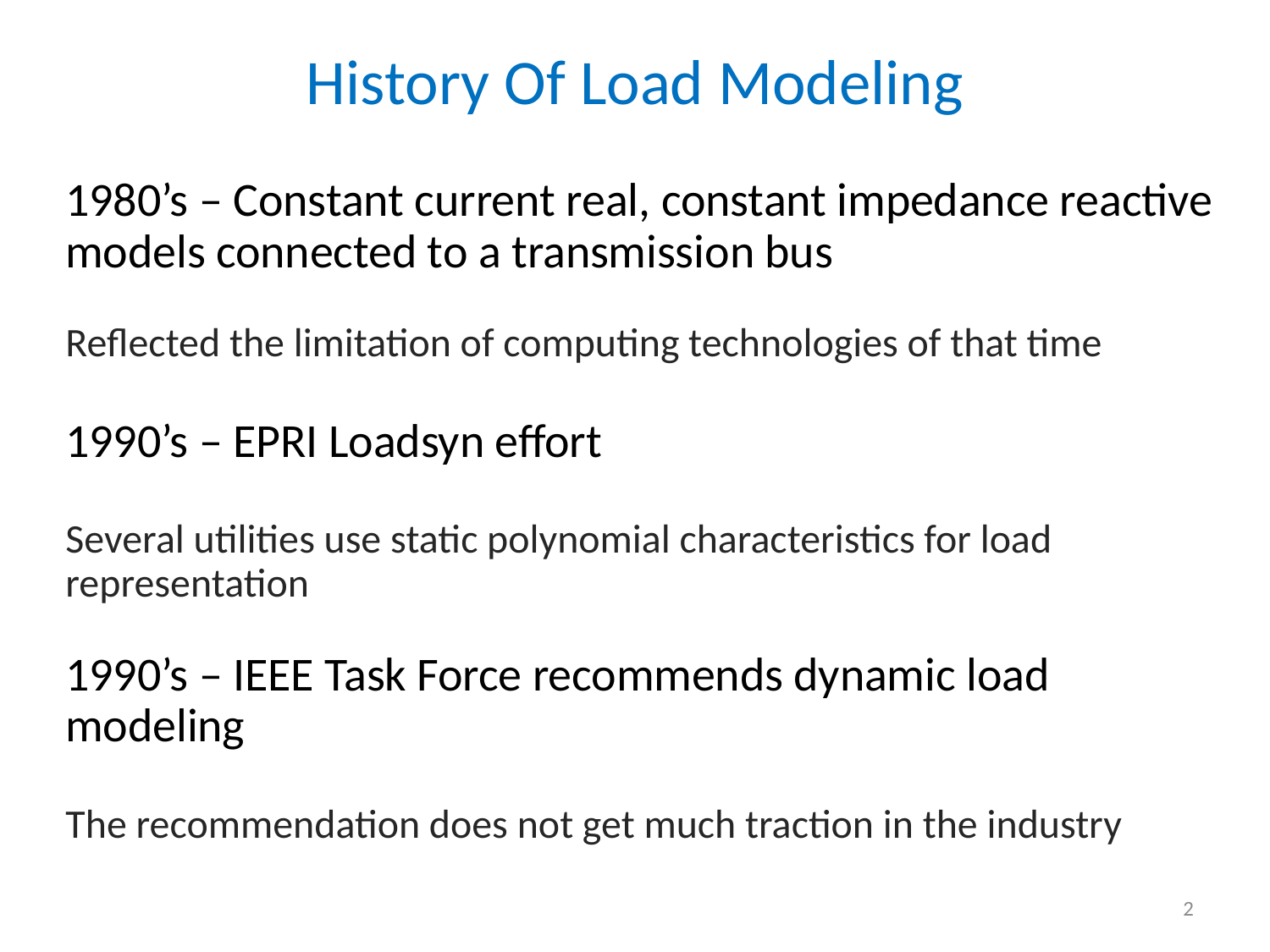

# History Of Load Modeling
1980’s – Constant current real, constant impedance reactive models connected to a transmission bus

Reflected the limitation of computing technologies of that time

1990’s – EPRI Loadsyn effort

Several utilities use static polynomial characteristics for load representation

1990’s – IEEE Task Force recommends dynamic load modeling

The recommendation does not get much traction in the industry

2